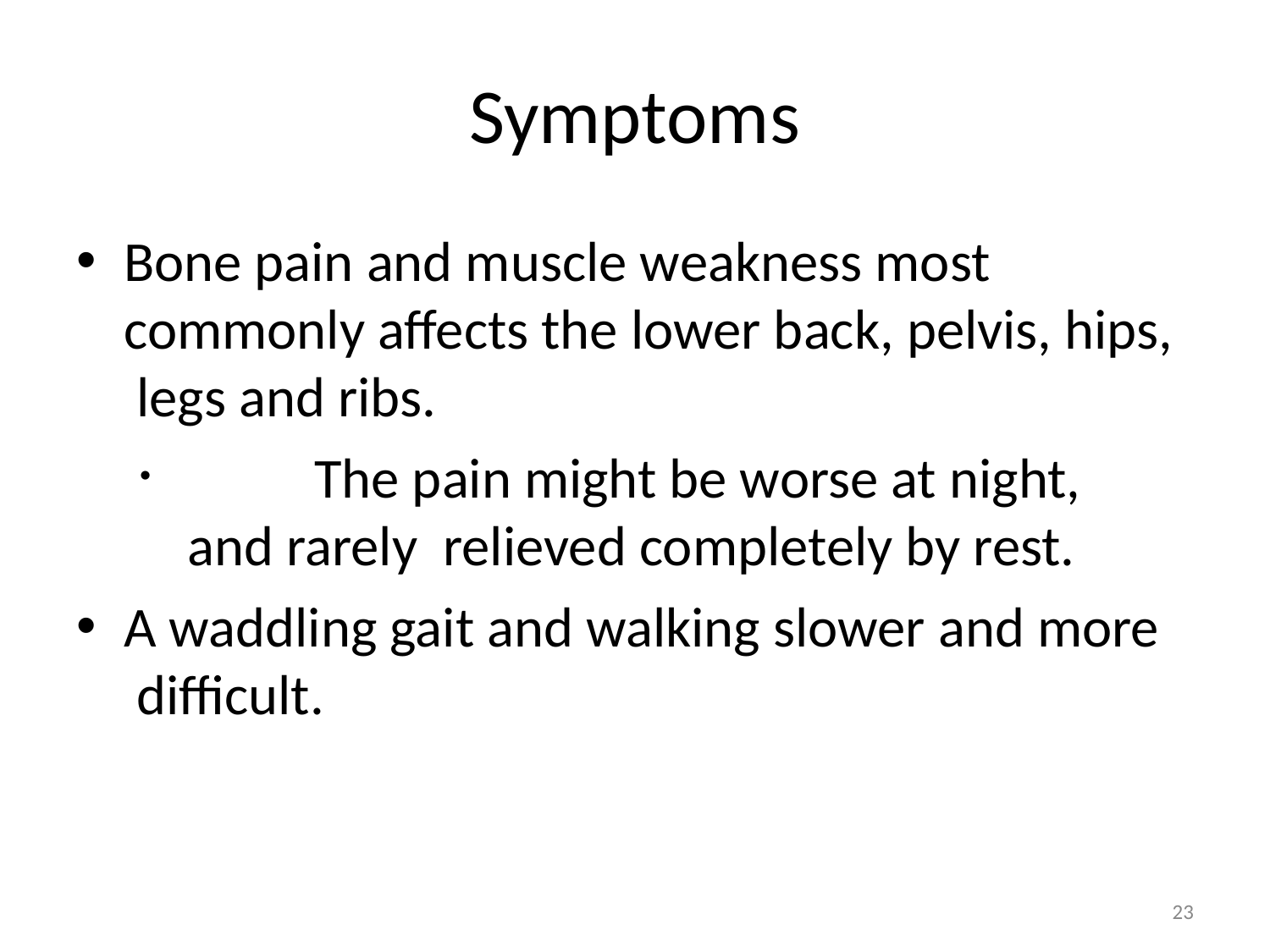

# Symptoms
Bone pain and muscle weakness most  commonly affects the lower back, pelvis, hips,  legs and ribs.
	The pain might be worse at night, and rarely  relieved completely by rest.
A waddling gait and walking slower and more  difficult.
23